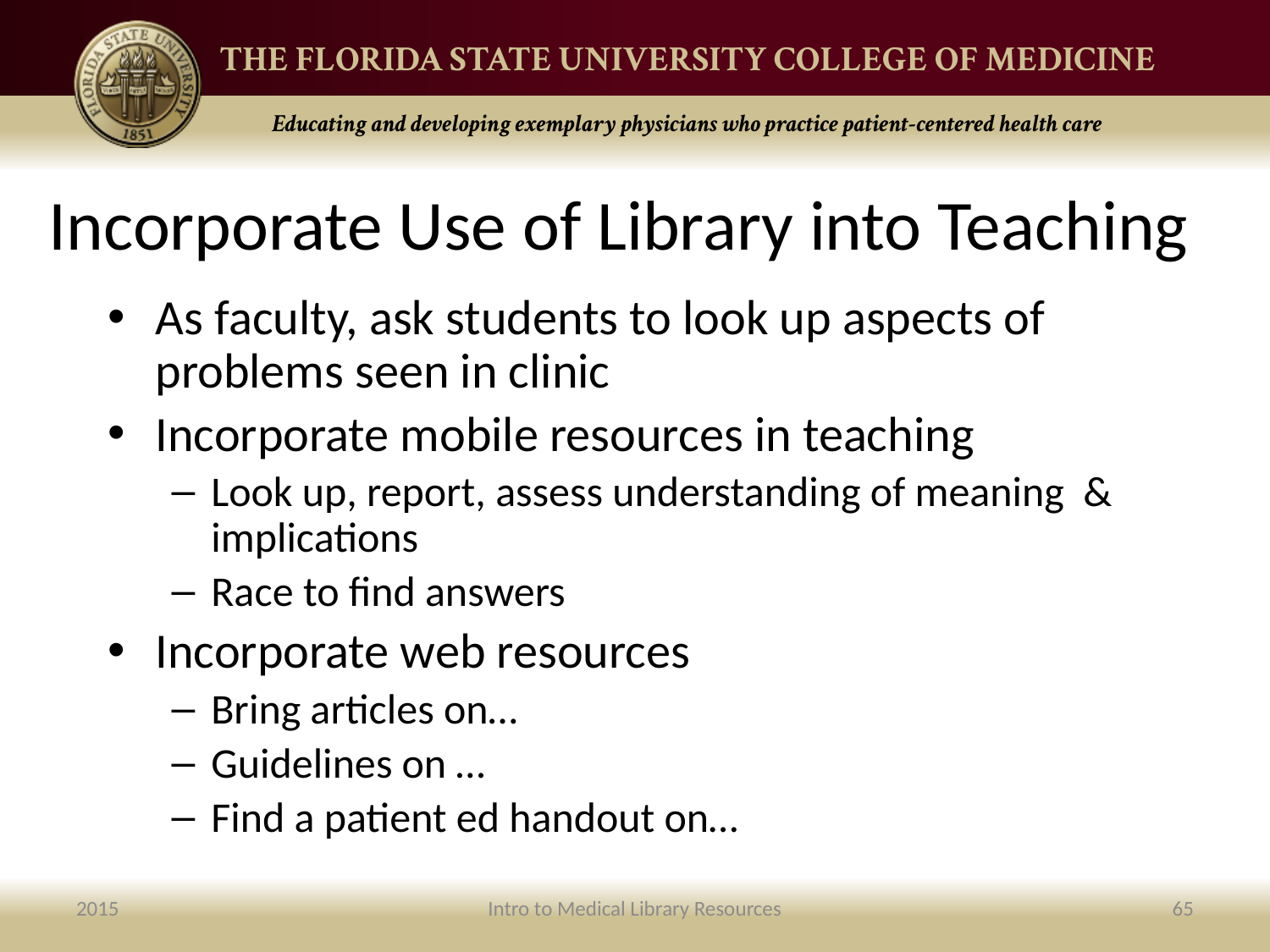

# Incorporate Use of Library into Teaching
As faculty, ask students to look up aspects of problems seen in clinic
Incorporate mobile resources in teaching
Look up, report, assess understanding of meaning  & implications
Race to find answers
Incorporate web resources
Bring articles on…
Guidelines on …
Find a patient ed handout on…

2015
Intro to Medical Library Resources
65